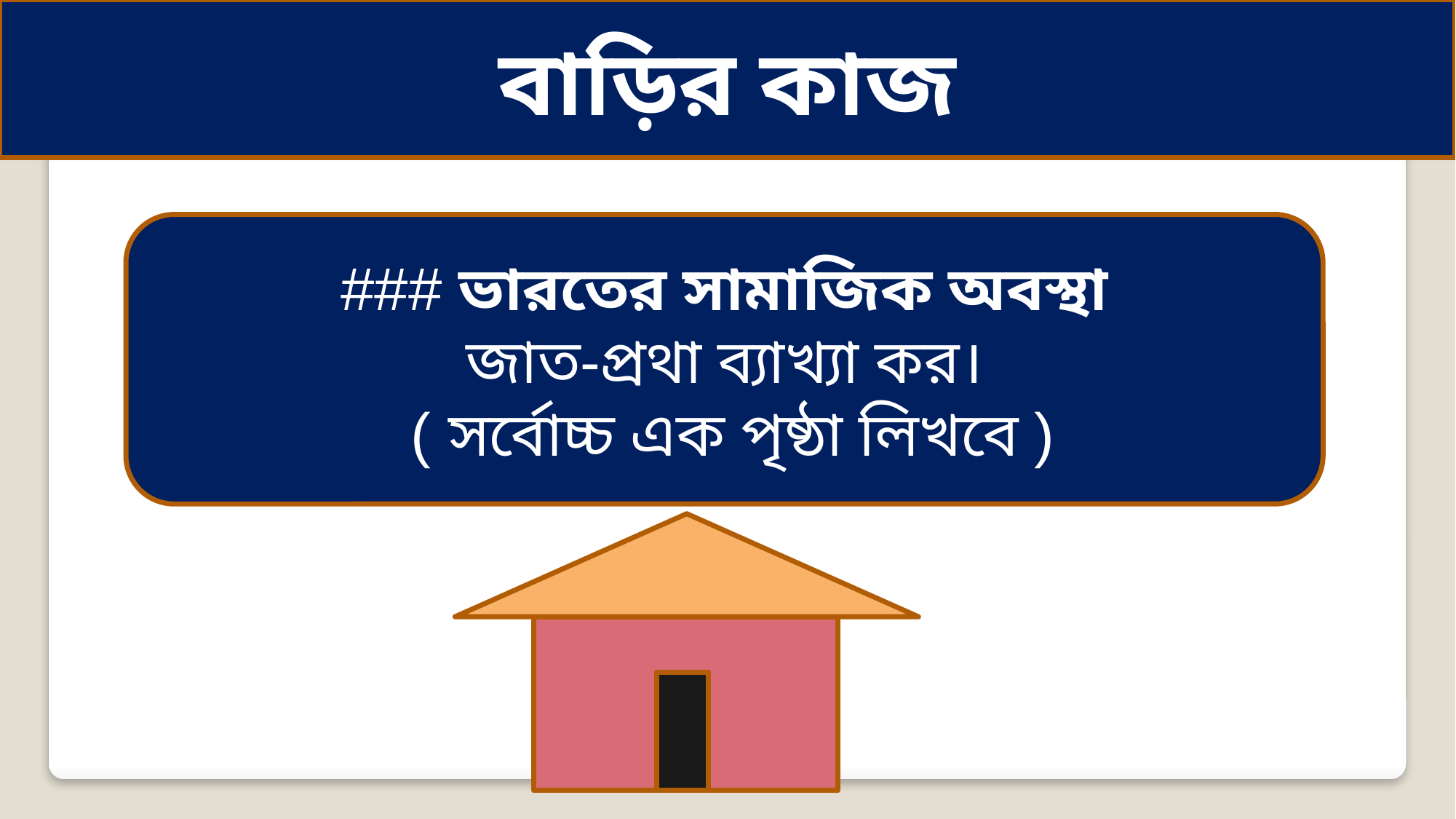

বাড়ির কাজ
### ভারতের সামাজিক অবস্থা
জাত-প্রথা ব্যাখ্যা কর।
 ( সর্বোচ্চ এক পৃষ্ঠা লিখবে )